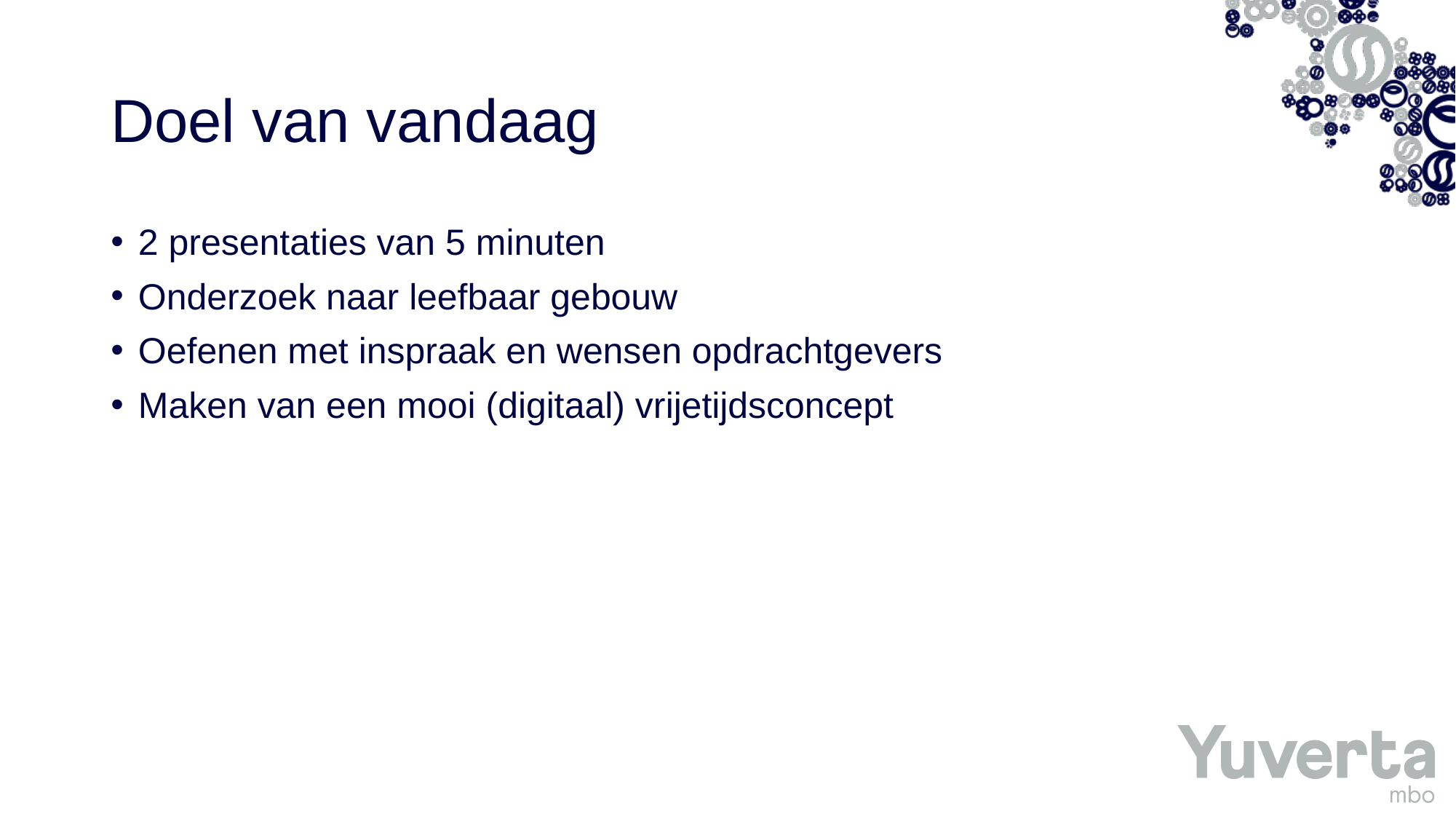

# Doel van vandaag
2 presentaties van 5 minuten
Onderzoek naar leefbaar gebouw
Oefenen met inspraak en wensen opdrachtgevers
Maken van een mooi (digitaal) vrijetijdsconcept